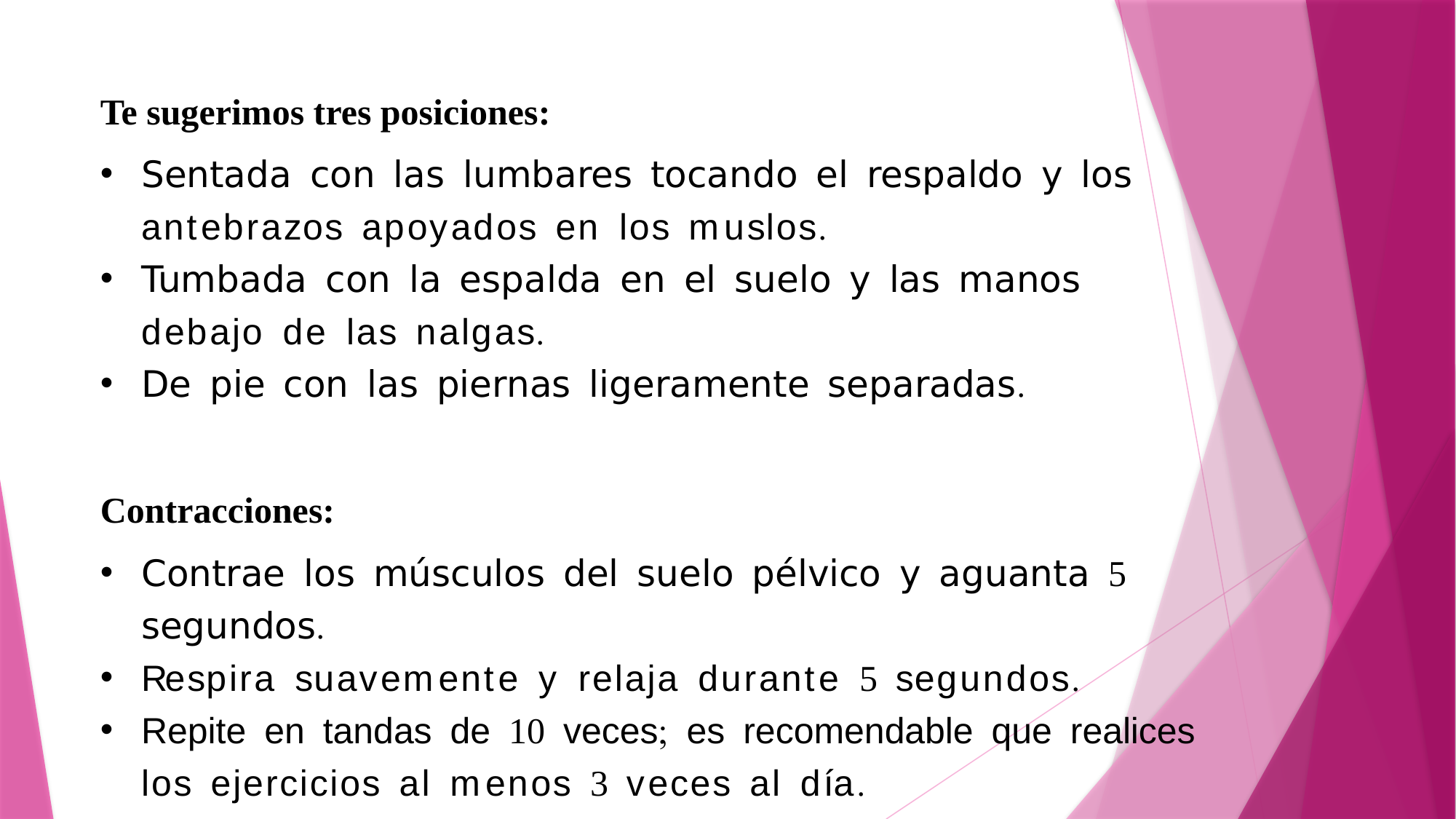

Te sugerimos tres posiciones:
Sentada con las lumbares tocando el respaldo y los antebrazos apoyados en los muslos.
Tumbada con la espalda en el suelo y las manos debajo de las nalgas.
De pie con las piernas ligeramente separadas.

Contracciones:
Contrae los músculos del suelo pélvico y aguanta 5 segundos.
Respira suavemente y relaja durante 5 segundos.
Repite en tandas de 10 veces; es recomendable que realices los ejercicios al menos 3 veces al día.